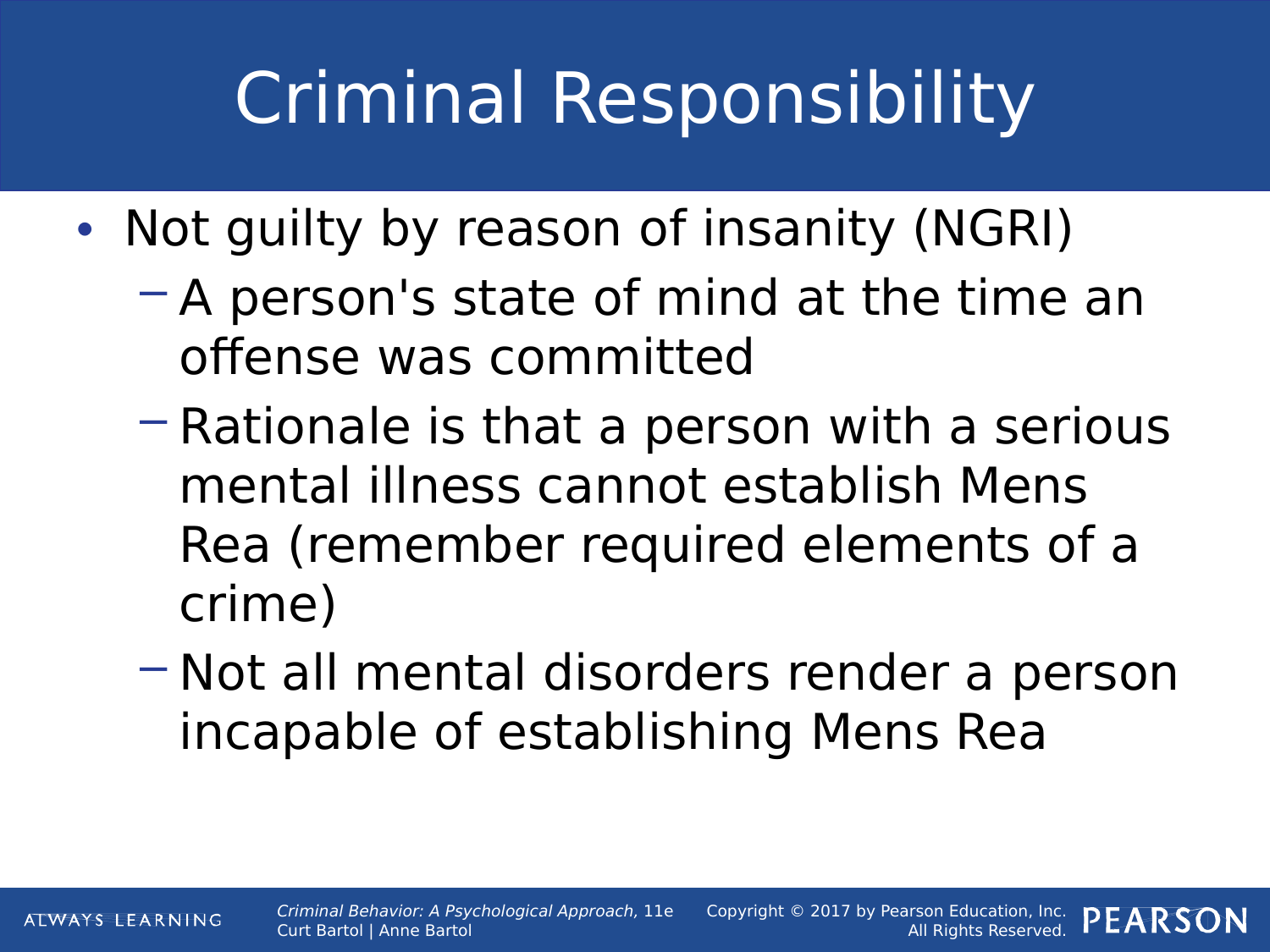

# Criminal Responsibility
Not guilty by reason of insanity (NGRI)
A person's state of mind at the time an offense was committed
Rationale is that a person with a serious mental illness cannot establish Mens Rea (remember required elements of a crime)
Not all mental disorders render a person incapable of establishing Mens Rea